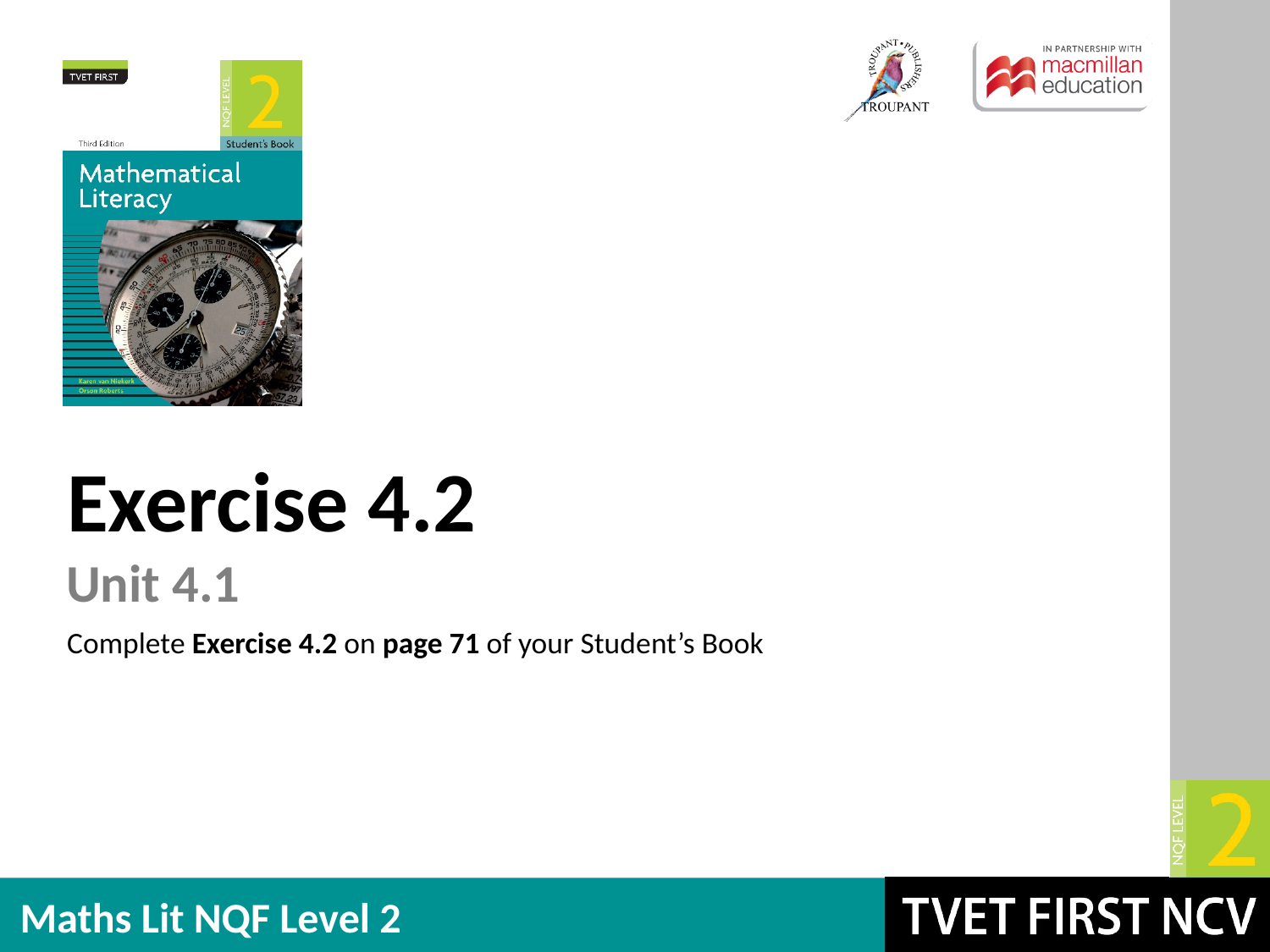

Exercise 4.2
Unit 4.1
Complete Exercise 4.2 on page 71 of your Student’s Book